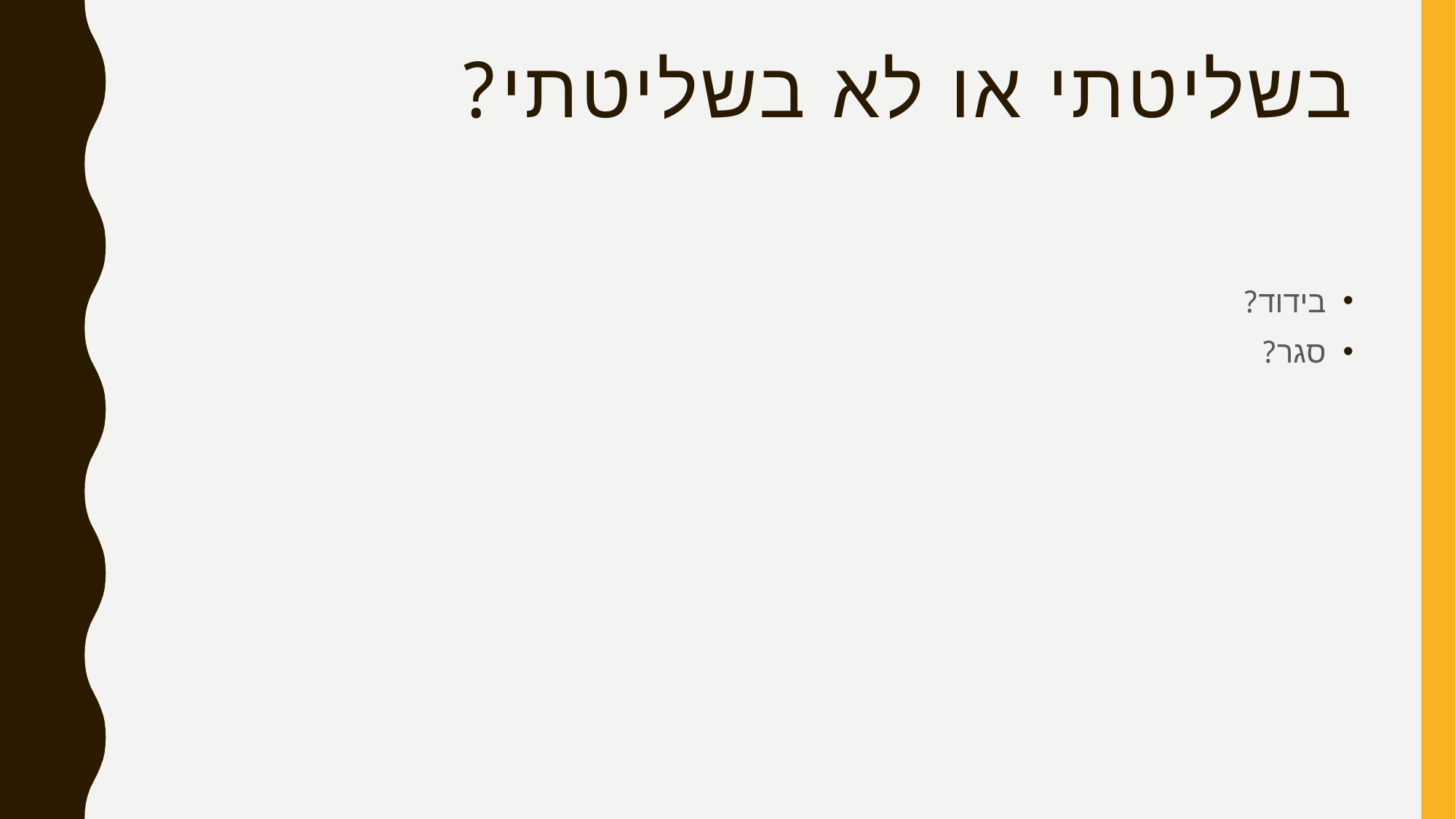

# בשליטתי או לא בשליטתי?
בידוד?
סגר?